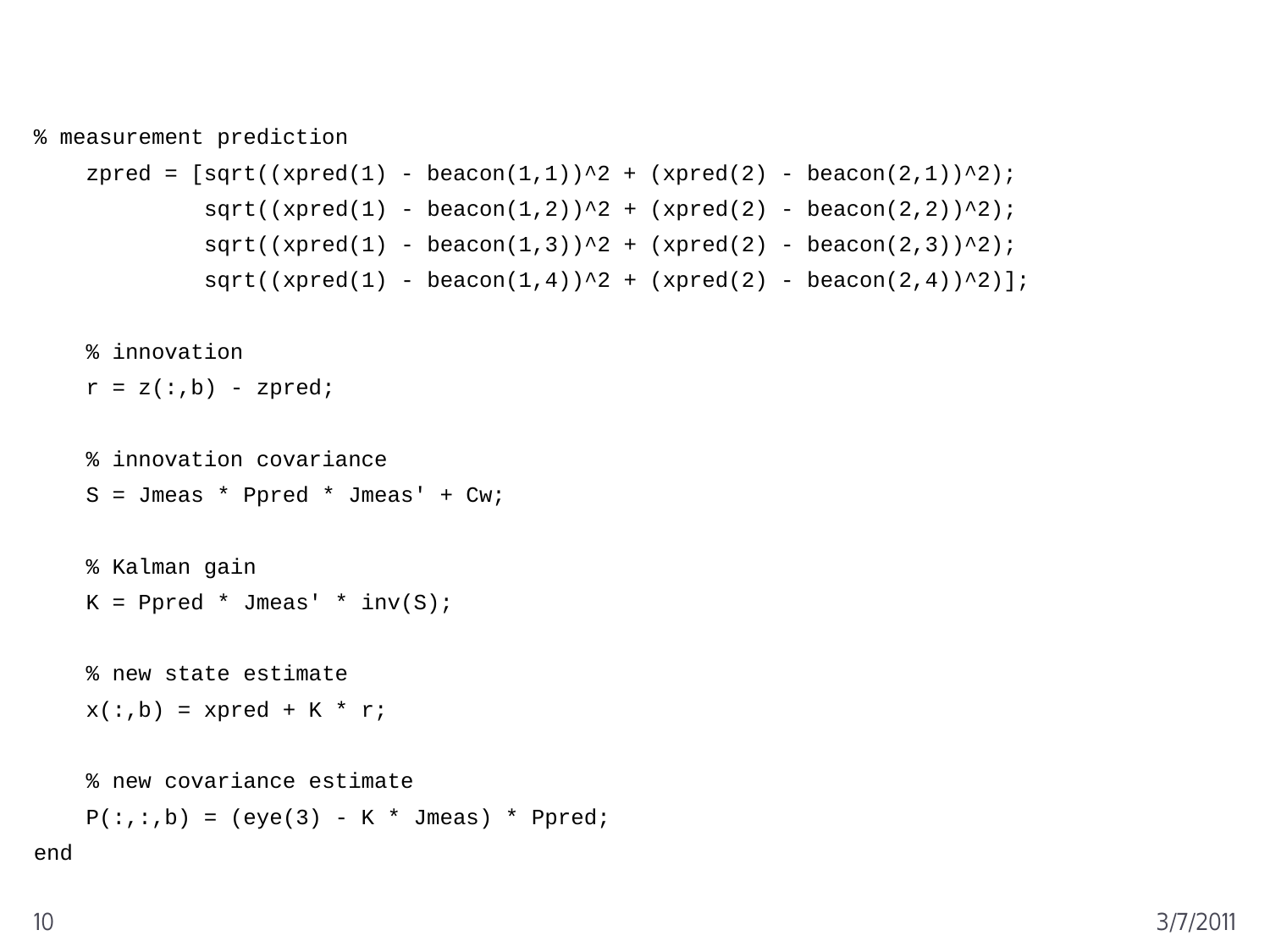

#
% measurement prediction
    zpred = [sqrt((xpred(1) - beacon(1,1))^2 + (xpred(2) - beacon(2,1))^2);
             sqrt((xpred(1) - beacon(1,2))^2 + (xpred(2) - beacon(2,2))^2);
             sqrt((xpred(1) - beacon(1,3))^2 + (xpred(2) - beacon(2,3))^2);
             sqrt((xpred(1) - beacon(1,4))^2 + (xpred(2) - beacon(2,4))^2)];

    % innovation
    r = z(:,b) - zpred;

    % innovation covariance
    S = Jmeas * Ppred * Jmeas' + Cw;

    % Kalman gain
    K = Ppred * Jmeas' * inv(S);

    % new state estimate
    x(:,b) = xpred + K * r;

    % new covariance estimate
    P(:,:,b) = (eye(3) - K * Jmeas) * Ppred;
end
10

3/7/2011